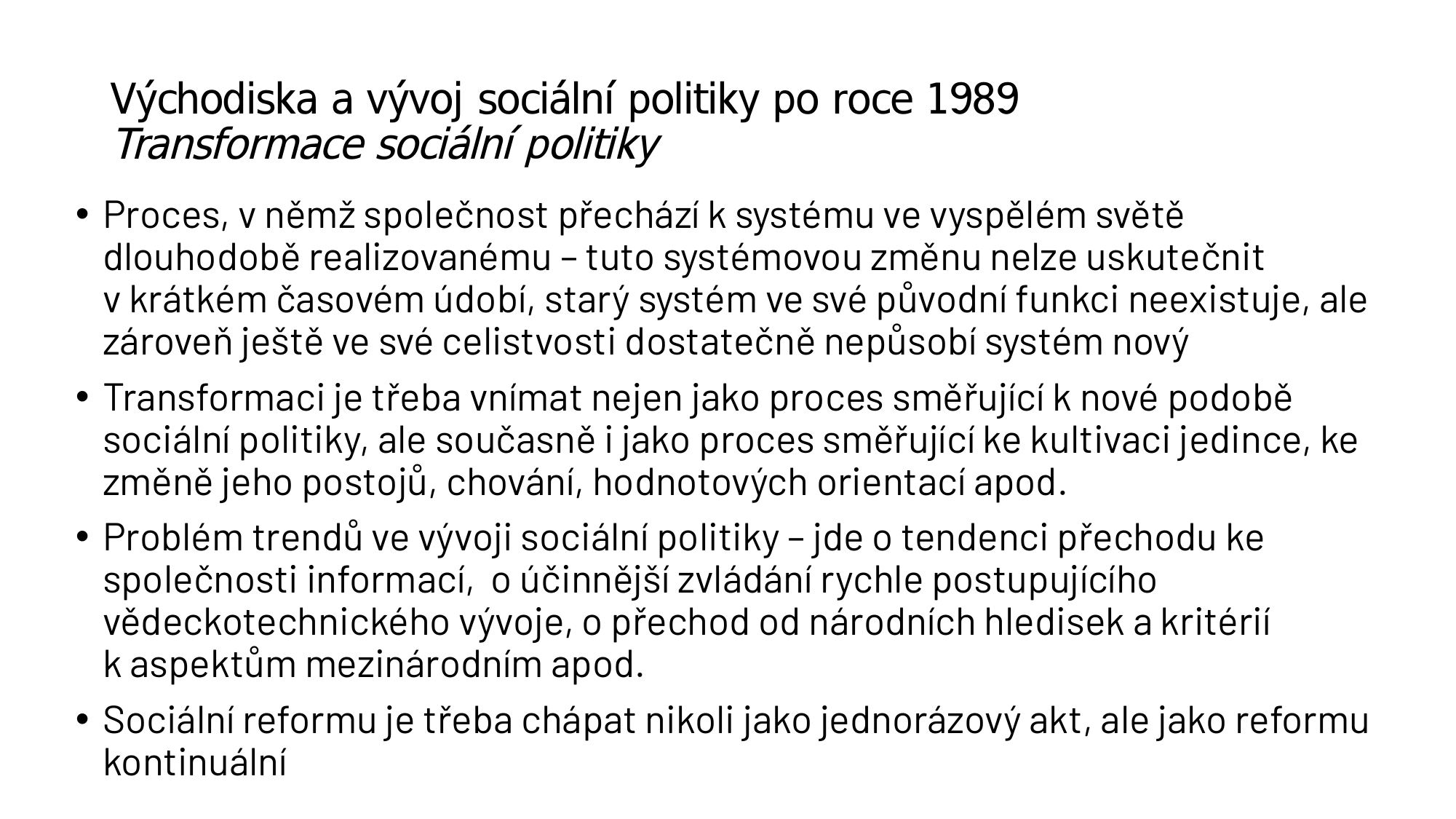

# Východiska a vývoj sociální politiky po roce 1989 Transformace sociální politiky
Proces, v němž společnost přechází k systému ve vyspělém světě dlouhodobě realizovanému – tuto systémovou změnu nelze uskutečnit
v krátkém časovém údobí, starý systém ve své původní funkci neexistuje, ale zároveň ještě ve své celistvosti dostatečně nepůsobí systém nový
Transformaci je třeba vnímat nejen jako proces směřující k nové podobě sociální politiky, ale současně i jako proces směřující ke kultivaci jedince, ke změně jeho postojů, chování, hodnotových orientací apod.
Problém trendů ve vývoji sociální politiky – jde o tendenci přechodu ke společnosti informací,  o účinnější zvládání rychle postupujícího vědeckotechnického vývoje, o přechod od národních hledisek a kritérií
k aspektům mezinárodním apod.
Sociální reformu je třeba chápat nikoli jako jednorázový akt, ale jako reformu kontinuální